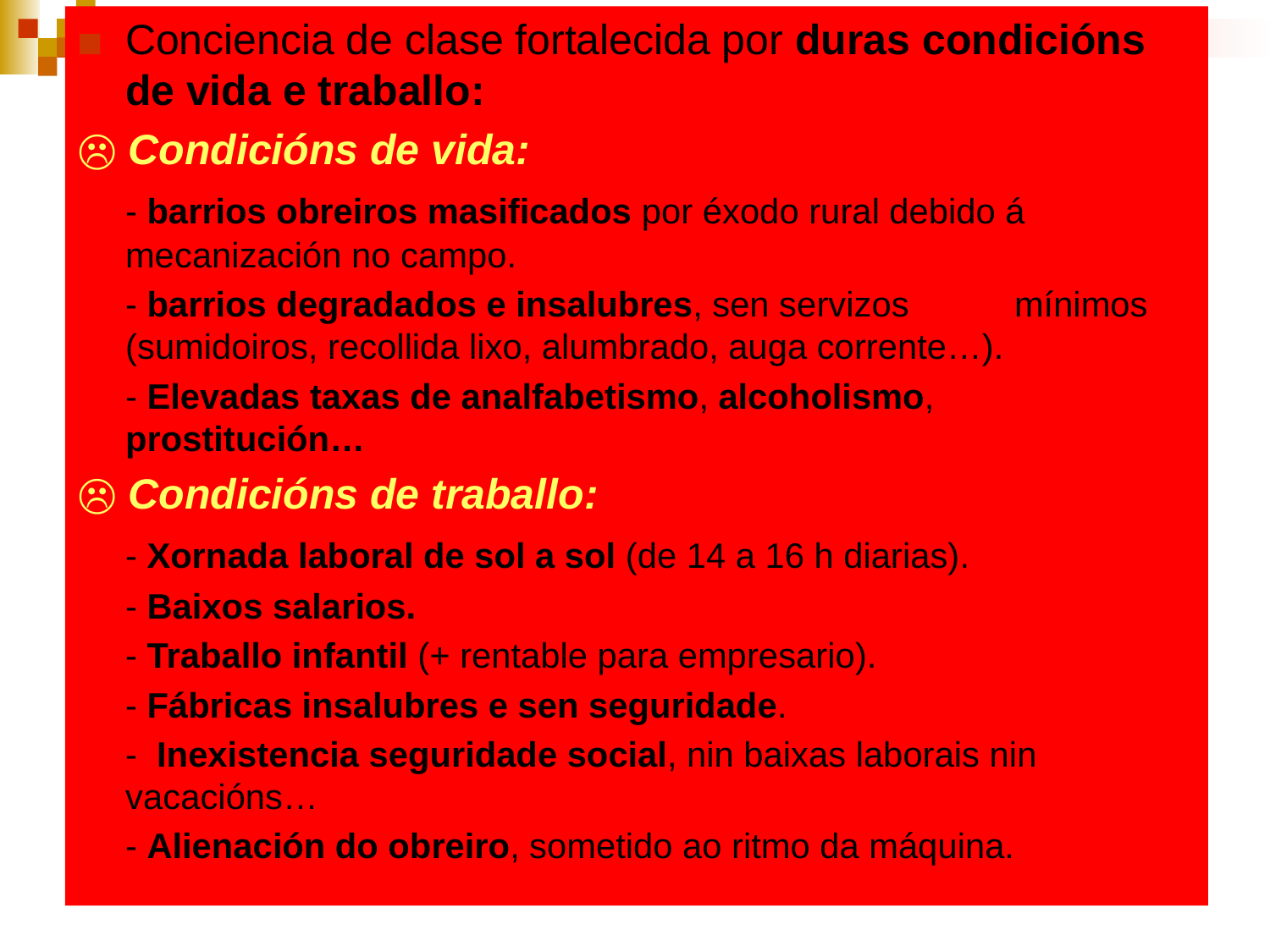

Conciencia de clase fortalecida por duras condicións de vida e traballo:
☹ Condicións de vida:
	- barrios obreiros masificados por éxodo rural debido á 	mecanización no campo.
	- barrios degradados e insalubres, sen servizos 	mínimos (sumidoiros, recollida lixo, alumbrado, auga corrente…).
	- Elevadas taxas de analfabetismo, alcoholismo, 	prostitución…
☹ Condicións de traballo:
	- Xornada laboral de sol a sol (de 14 a 16 h diarias).
	- Baixos salarios.
	- Traballo infantil (+ rentable para empresario).
	- Fábricas insalubres e sen seguridade.
	-  Inexistencia seguridade social, nin baixas laborais nin 	vacacións…
	- Alienación do obreiro, sometido ao ritmo da máquina.